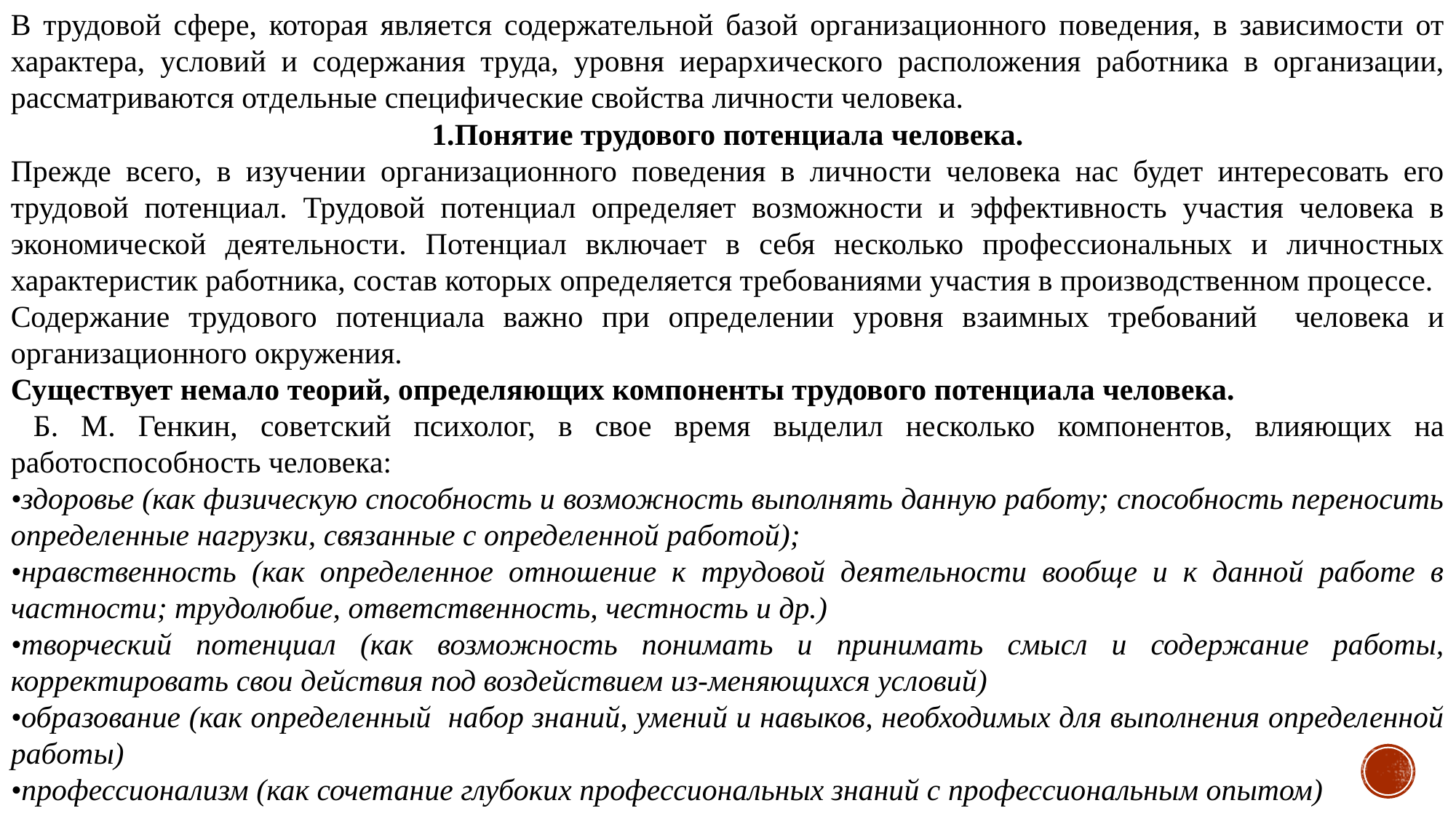

В трудовой сфере, которая является содержательной базой организационного поведения, в зависимости от характера, условий и содержания труда, уровня иерархического расположения работника в организации, рассматриваются отдельные специфические свойства личности человека.
1.Понятие трудового потенциала человека.
Прежде всего, в изучении организационного поведения в личности человека нас будет интересовать его трудовой потенциал. Трудовой потенциал определяет возможности и эффективность участия человека в экономической деятельности. Потенциал включает в себя несколько профессиональных и личностных характеристик работника, состав которых определяется требованиями участия в производственном процессе.
Содержание трудового потенциала важно при определении уровня взаимных требований  человека и организационного окружения.
Существует немало теорий, определяющих компоненты трудового потенциала человека.
 Б. М. Генкин, советский психолог, в свое время выделил несколько компонентов, влияющих на работоспособность человека:
•здоровье (как физическую способность и возможность выполнять данную работу; способность переносить определенные нагрузки, связанные с определенной работой);
•нравственность (как определенное отношение к трудовой деятельности вообще и к данной работе в частности; трудолюбие, ответственность, честность и др.)
•творческий потенциал (как возможность понимать и принимать смысл и содержание работы, корректировать свои действия под воздействием из-меняющихся условий)
•образование (как определенный  набор знаний, умений и навыков, необходимых для выполнения определенной работы)
•профессионализм (как сочетание глубоких профессиональных знаний с профессиональным опытом)